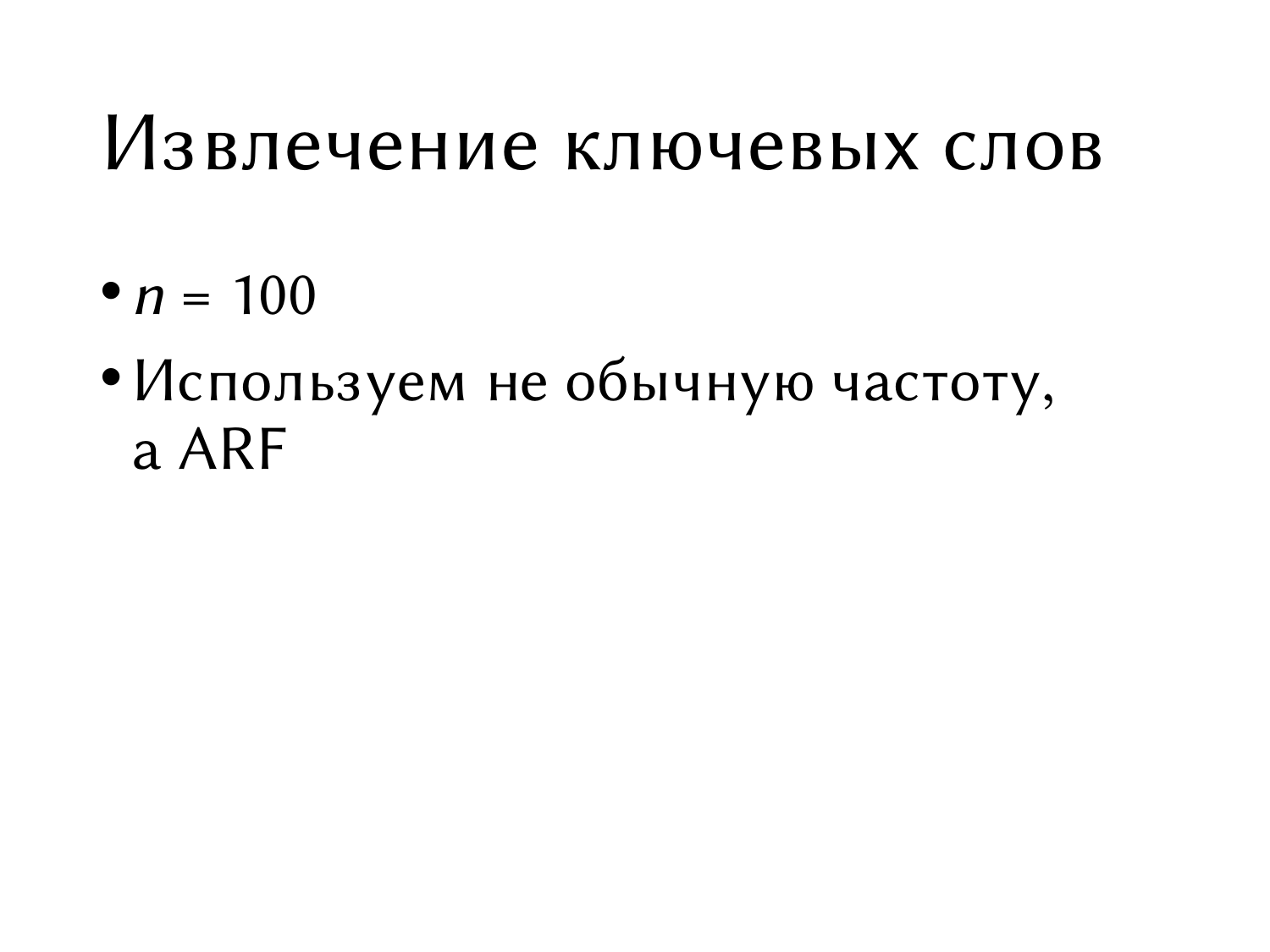

# Извлечение ключевых слов
n = 100
Используем не обычную частоту, а ARF